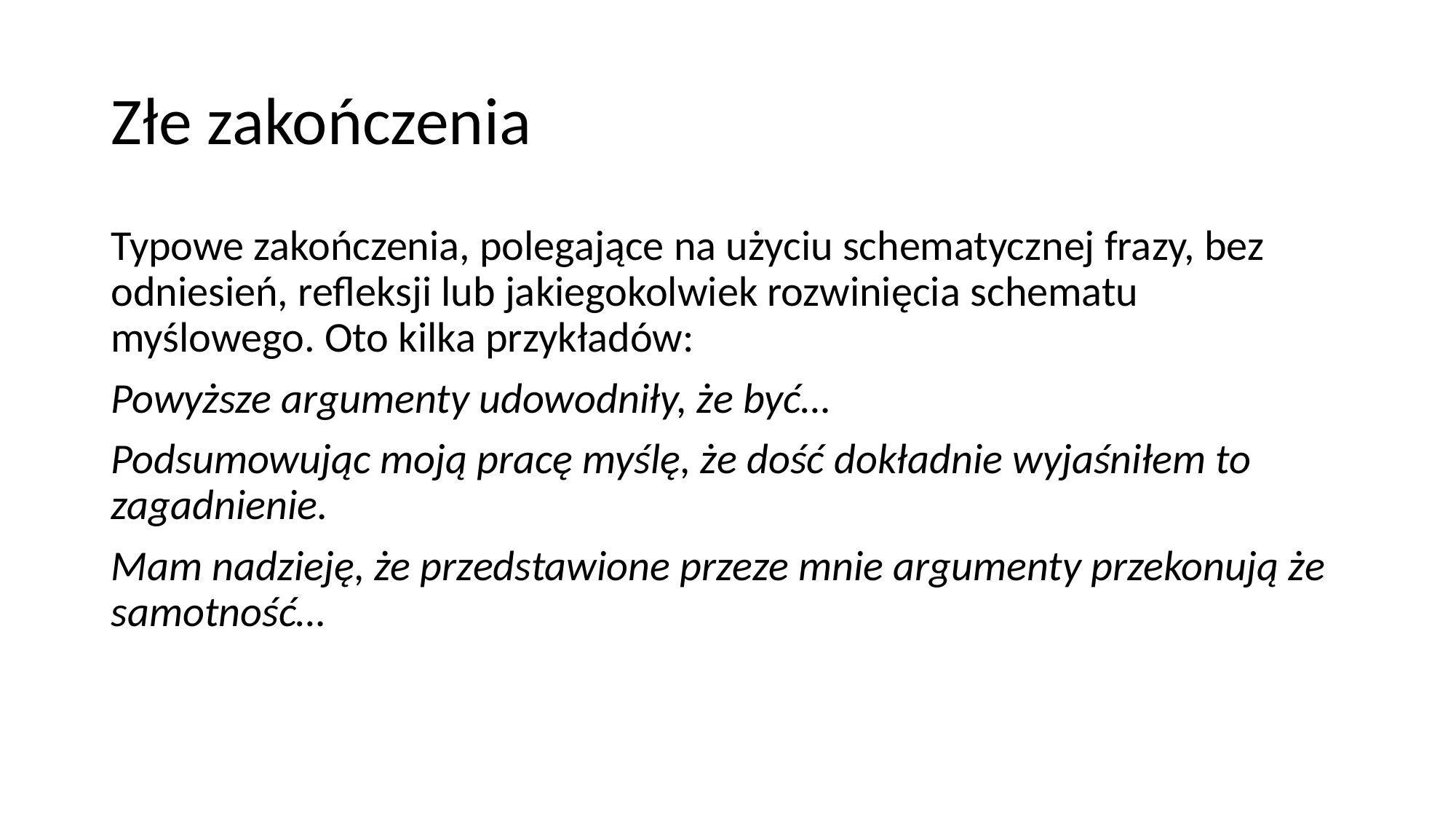

# Złe zakończenia
Typowe zakończenia, polegające na użyciu schematycznej frazy, bez odniesień, refleksji lub jakiegokolwiek rozwinięcia schematu myślowego. Oto kilka przykładów:
Powyższe argumenty udowodniły, że być…
Podsumowując moją pracę myślę, że dość dokładnie wyjaśniłem to zagadnienie.
Mam nadzieję, że przedstawione przeze mnie argumenty przekonują że samotność…